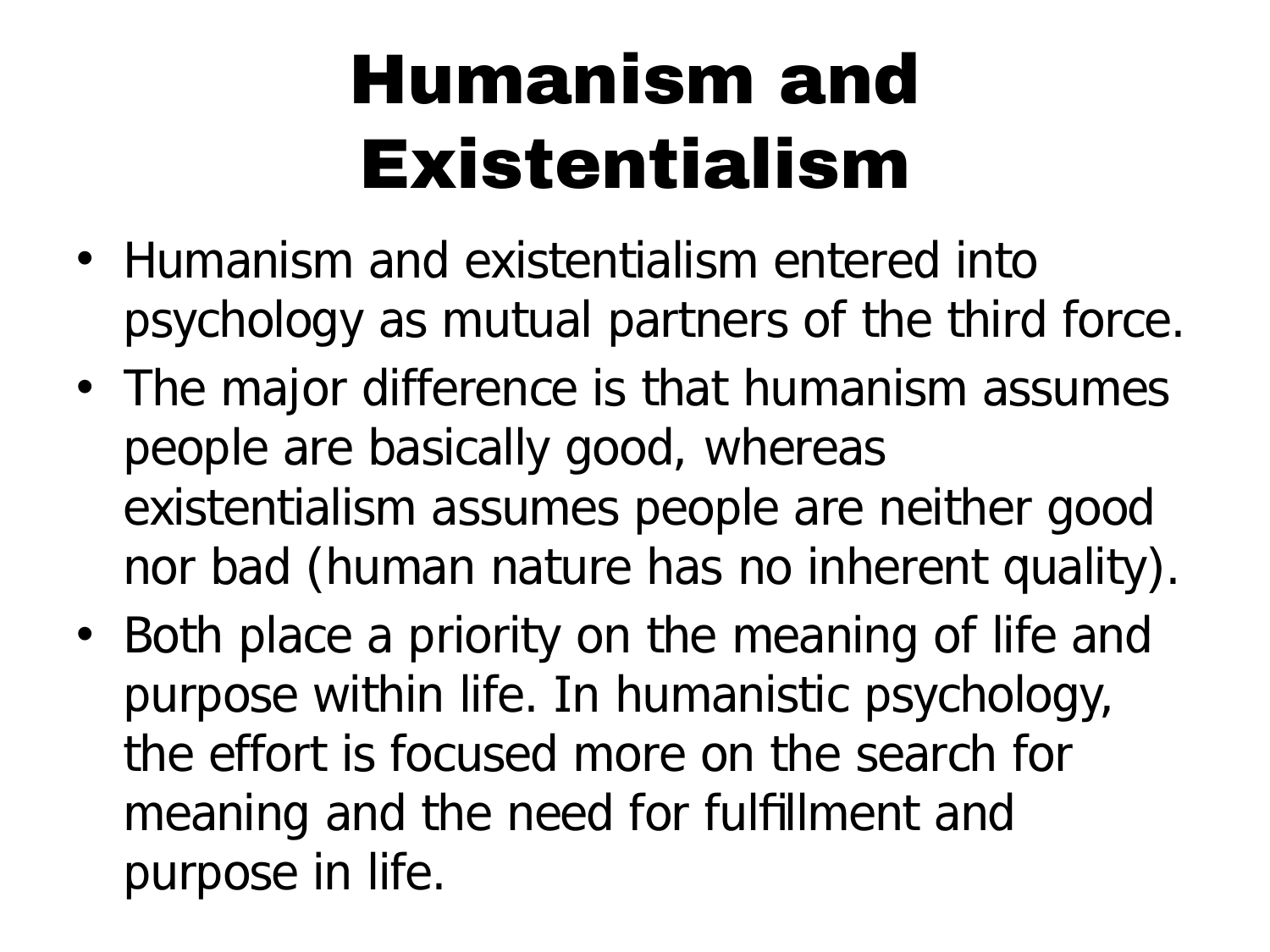

# Humanism and Existentialism
Humanism and existentialism entered into psychology as mutual partners of the third force.
The major difference is that humanism assumes people are basically good, whereas existentialism assumes people are neither good nor bad (human nature has no inherent quality).
Both place a priority on the meaning of life and purpose within life. In humanistic psychology, the effort is focused more on the search for meaning and the need for fulfillment and purpose in life.